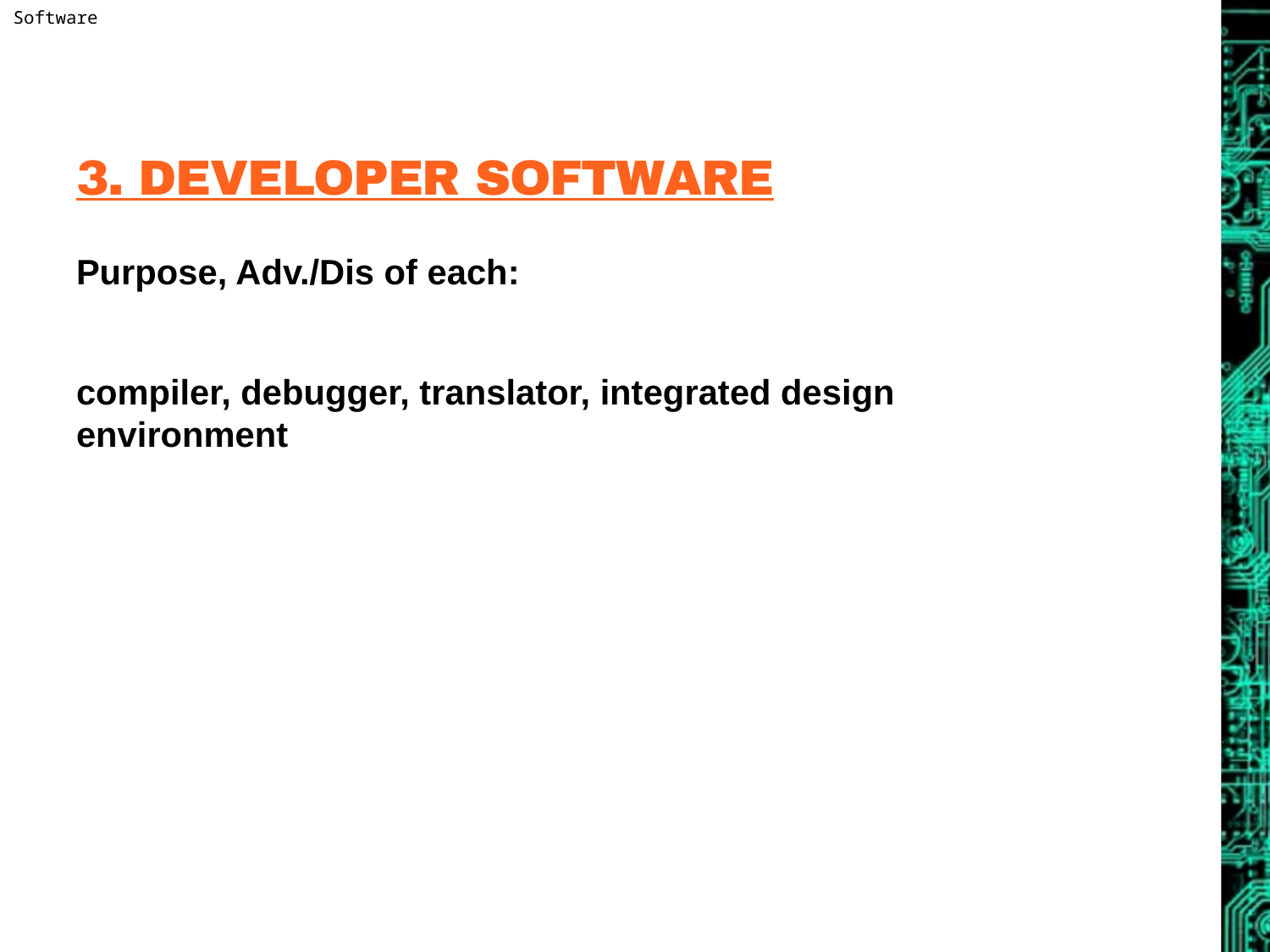

# 3. Developer Software
Purpose, Adv./Dis of each:

compiler, debugger, translator, integrated design environment